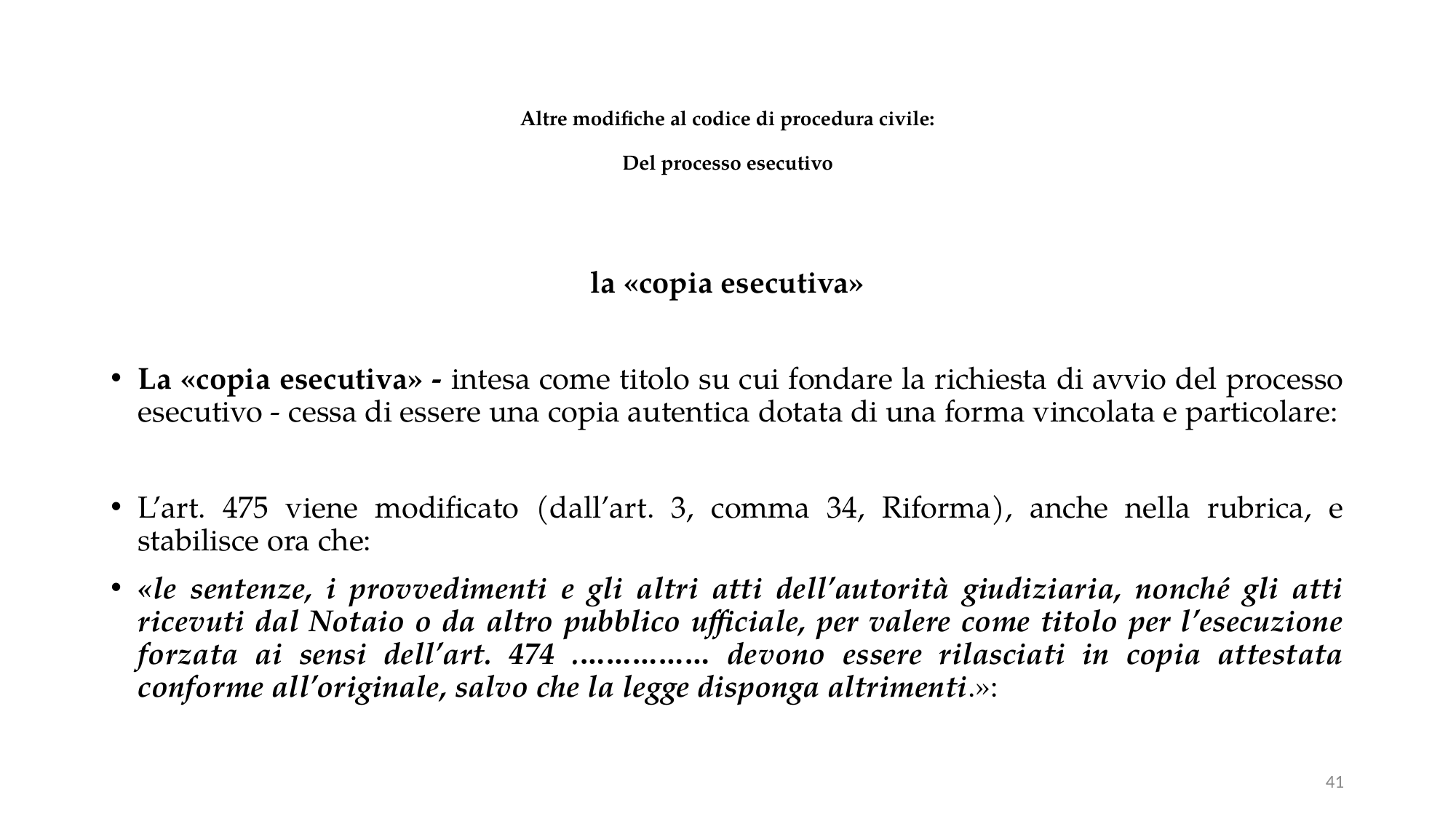

# Altre modifiche al codice di procedura civile: Del processo esecutivo
la «copia esecutiva»

La «copia esecutiva» - intesa come titolo su cui fondare la richiesta di avvio del processo esecutivo - cessa di essere una copia autentica dotata di una forma vincolata e particolare:

L’art. 475 viene modificato (dall’art. 3, comma 34, Riforma), anche nella rubrica, e stabilisce ora che:
«le sentenze, i provvedimenti e gli altri atti dell’autorità giudiziaria, nonché gli atti ricevuti dal Notaio o da altro pubblico ufficiale, per valere come titolo per l’esecuzione forzata ai sensi dell’art. 474 .…………… devono essere rilasciati in copia attestata conforme all’originale, salvo che la legge disponga altrimenti.»:

41